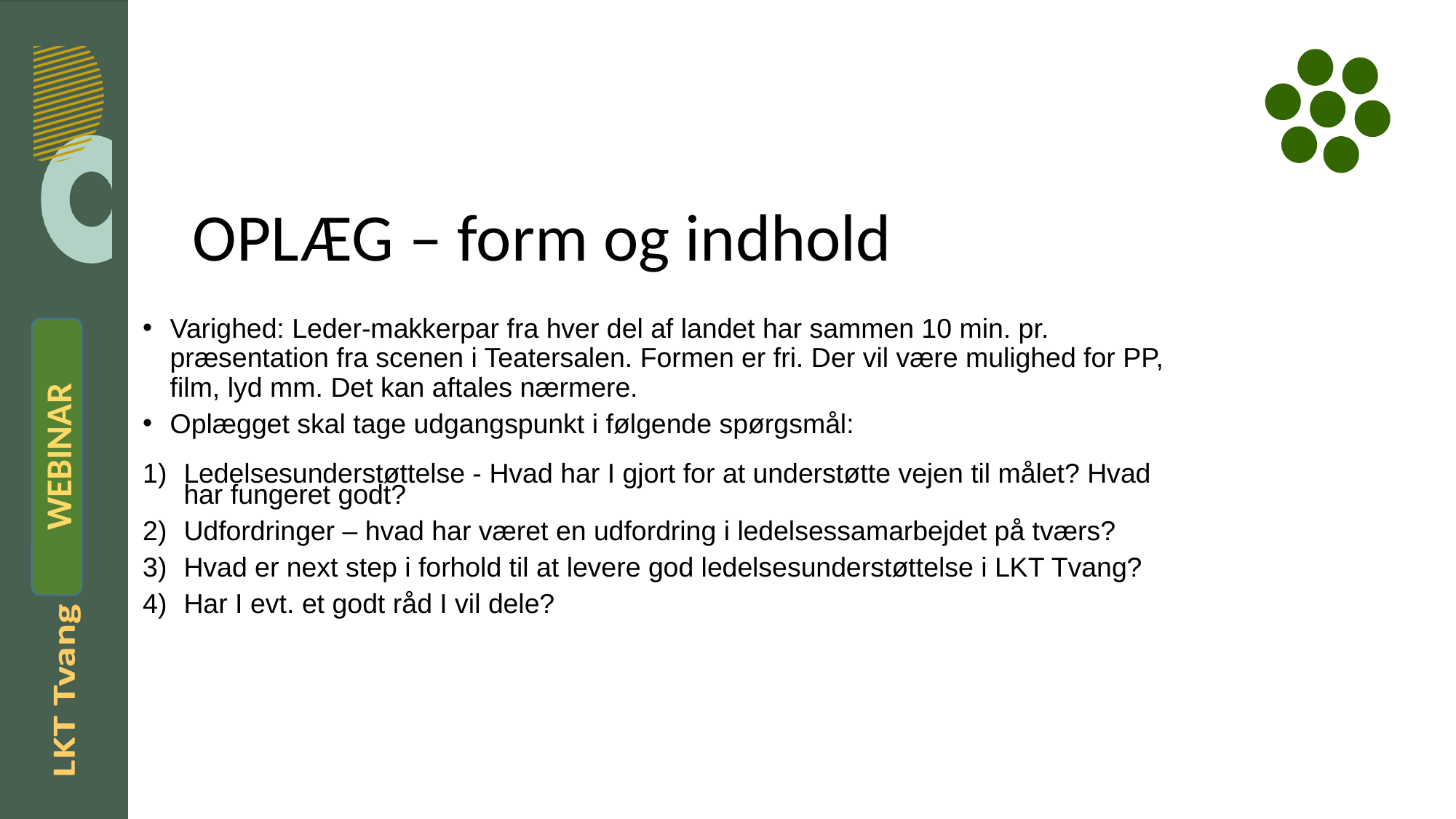

# OPLÆG – form og indhold
Varighed: Leder-makkerpar fra hver del af landet har sammen 10 min. pr. præsentation fra scenen i Teatersalen. Formen er fri. Der vil være mulighed for PP, film, lyd mm. Det kan aftales nærmere.
Oplægget skal tage udgangspunkt i følgende spørgsmål:
Ledelsesunderstøttelse - Hvad har I gjort for at understøtte vejen til målet? Hvad har fungeret godt?
Udfordringer – hvad har været en udfordring i ledelsessamarbejdet på tværs?
Hvad er next step i forhold til at levere god ledelsesunderstøttelse i LKT Tvang?
Har I evt. et godt råd I vil dele?